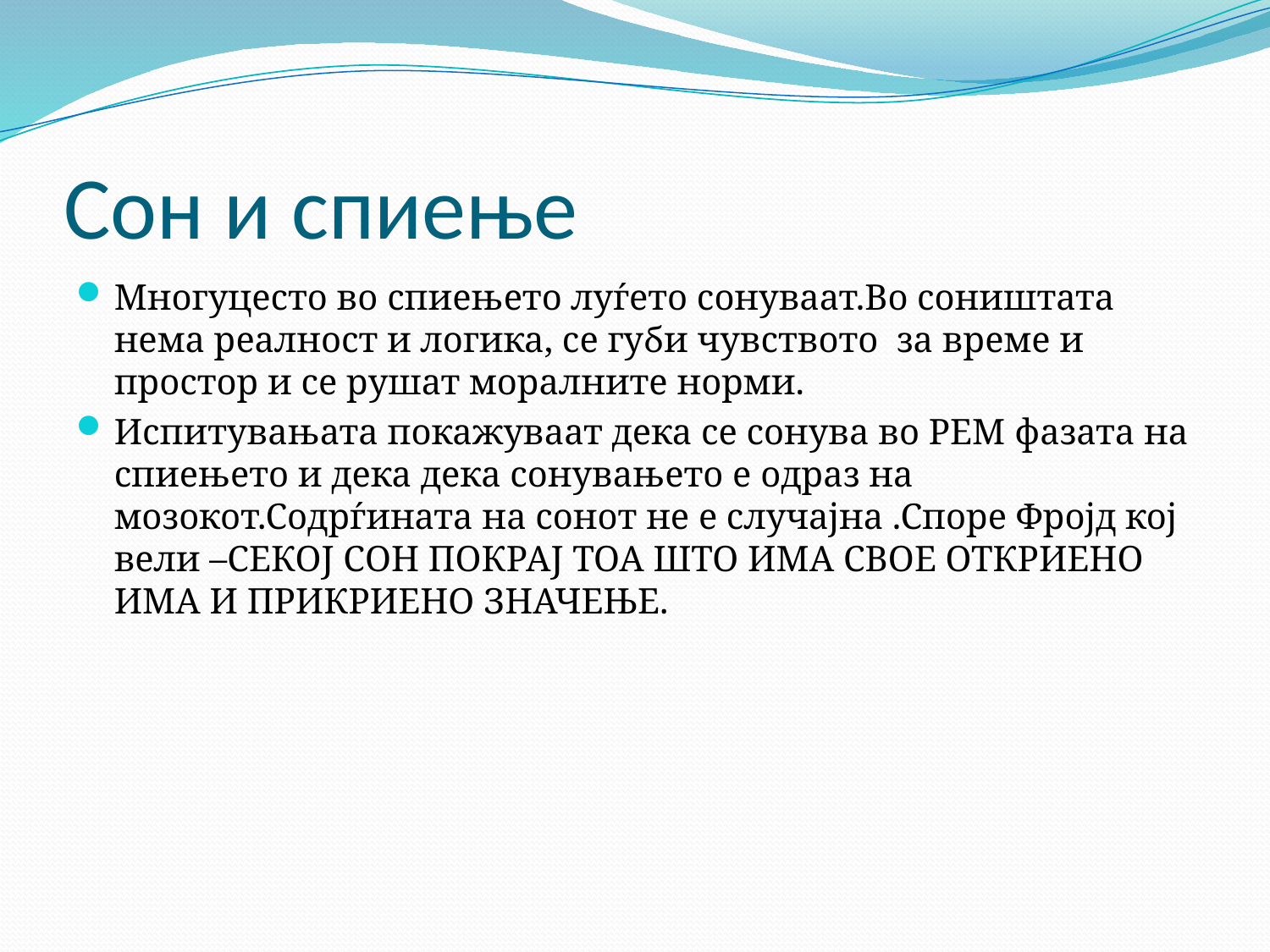

# Сон и спиење
Многуцесто во спиењето луѓето сонуваат.Во соништата нема реалност и логика, се губи чувството  за време и простор и се рушат моралните норми.
Испитувањата покажуваат дека се сонува во РЕМ фазата на спиењето и дека дека сонувањето е одраз на мозокот.Содрѓината на сонот не е случајна .Споре Фројд кој вели –СЕКОЈ СОН ПОКРАЈ ТОА ШТО ИМА СВОЕ ОТКРИЕНО ИМА И ПРИКРИЕНО ЗНАЧЕЊЕ.